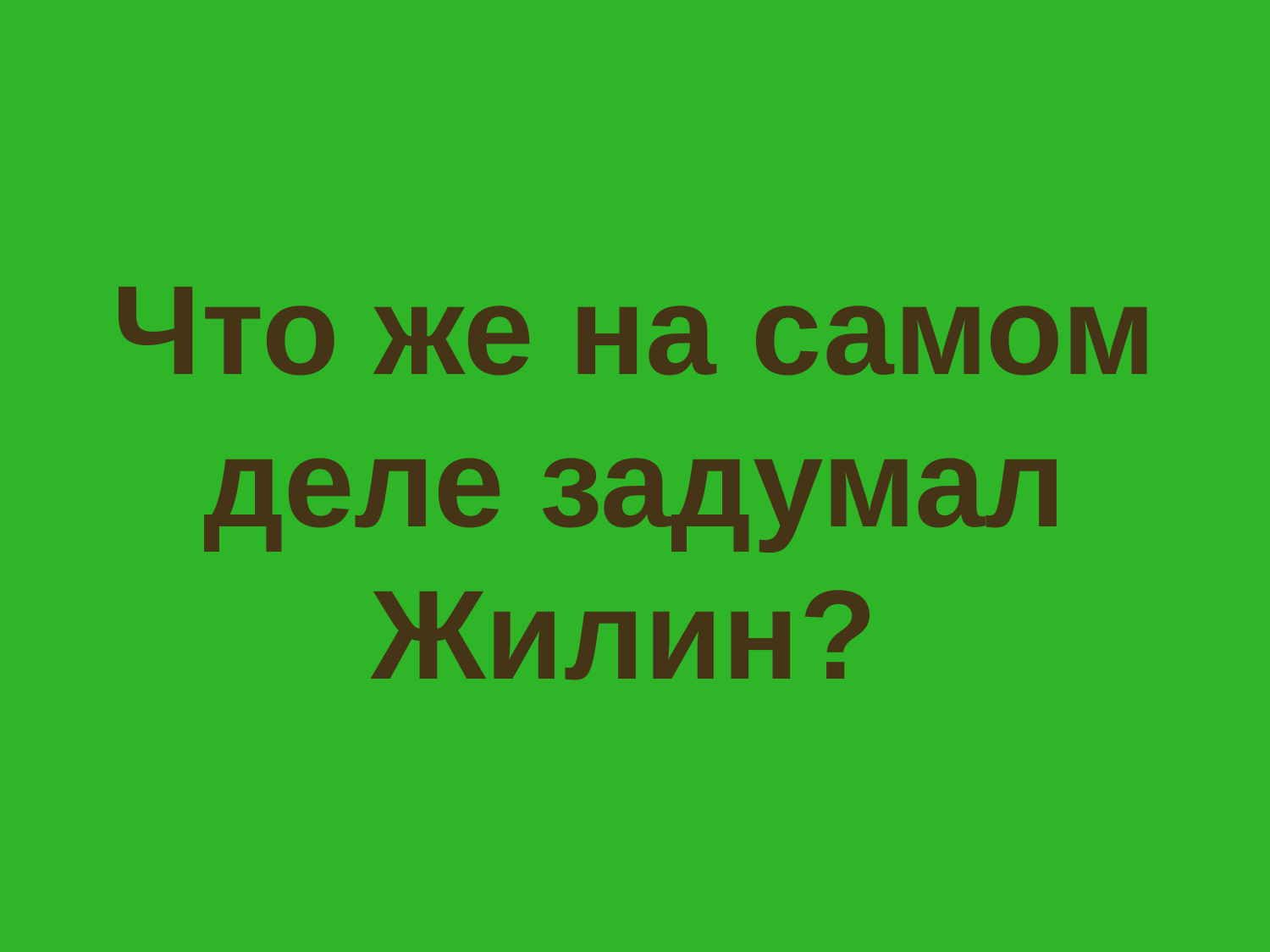

# Что же на самом деле задумал Жилин?